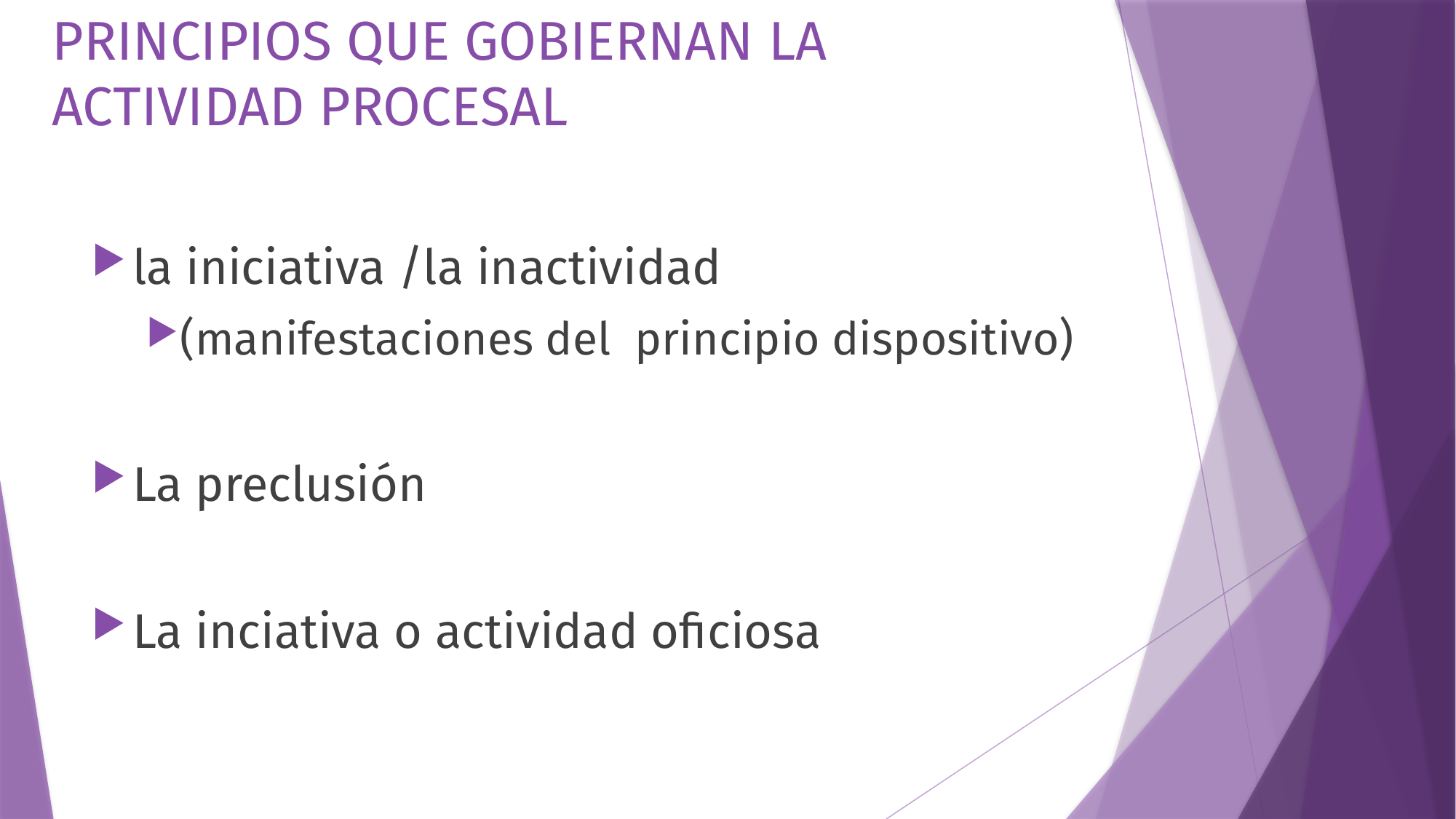

# PRINCIPIOS QUE GOBIERNAN LA ACTIVIDAD PROCESAL
la iniciativa /la inactividad
(manifestaciones del  principio dispositivo)

La preclusión

La inciativa o actividad oficiosa